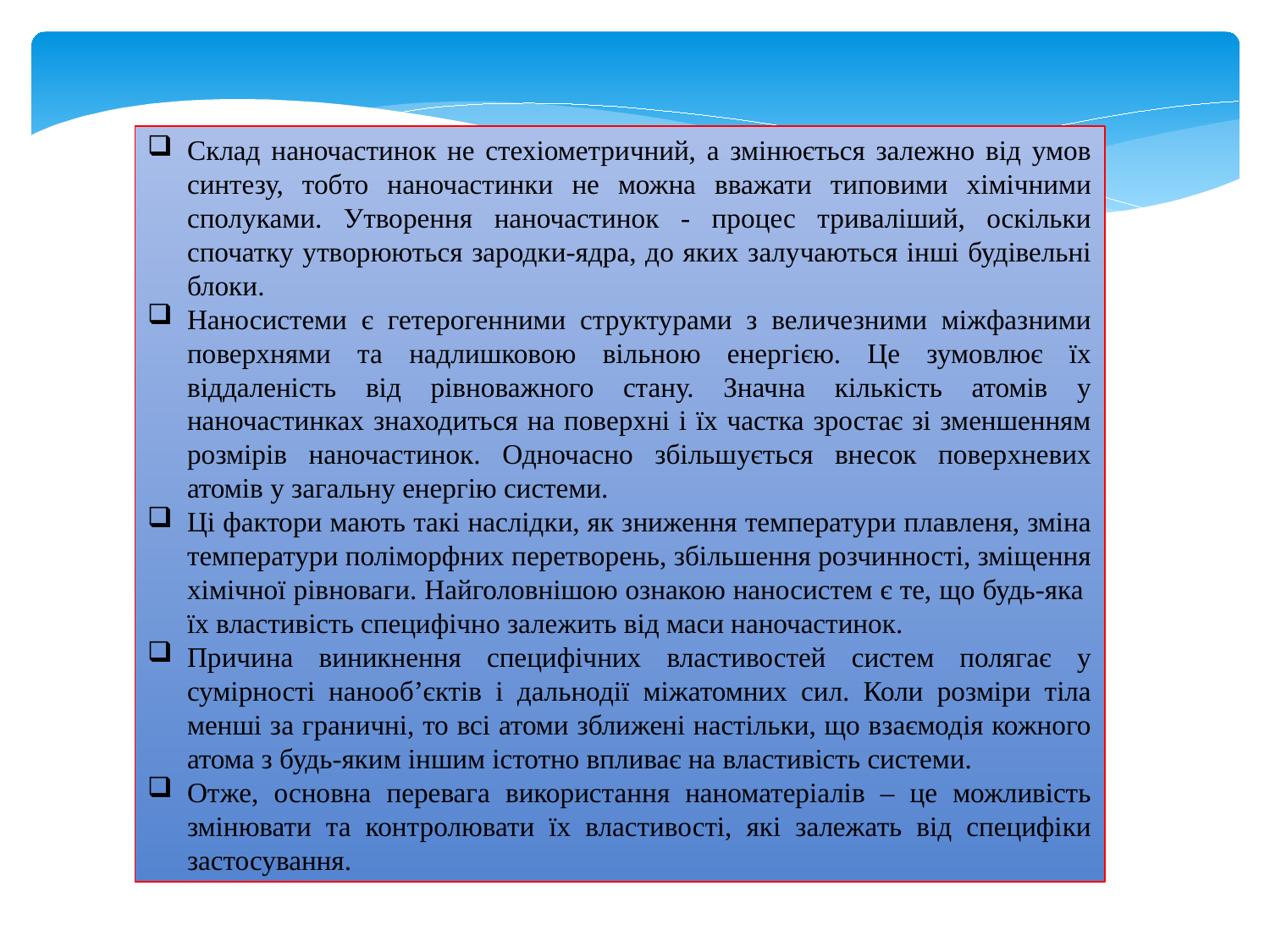

Склад наночастинок не стехіометричний, а змінюється залежно від умов синтезу, тобто наночастинки не можна вважати типовими хімічними сполуками. Утворення наночастинок - процес триваліший, оскільки спочатку утворюються зародки-ядра, до яких залучаються інші будівельні блоки.
Наносистеми є гетерогенними структурами з величезними міжфазними поверхнями та надлишковою вільною енергією. Це зумовлює їх віддаленість від рівноважного стану. Значна кількість атомів у наночастинках знаходиться на поверхні і їх частка зростає зі зменшенням розмірів наночастинок. Одночасно збільшується внесок поверхневих атомів у загальну енергію системи.
Ці фактори мають такі наслідки, як зниження температури плавленя, зміна температури поліморфних перетворень, збільшення розчинності, зміщення хімічної рівноваги. Найголовнішою ознакою наносистем є те, що будь-яка  їх властивість специфічно залежить від маси наночастинок.
Причина виникнення специфічних властивостей систем полягає у сумірності нанооб’єктів і дальнодії міжатомних сил. Коли розміри тіла менші за граничні, то всі атоми зближені настільки, що взаємодія кожного атома з будь-яким іншим істотно впливає на властивість системи.
Отже, основна перевага використання наноматеріалів – це можливість змінювати та контролювати їх властивості, які залежать від специфіки застосування.